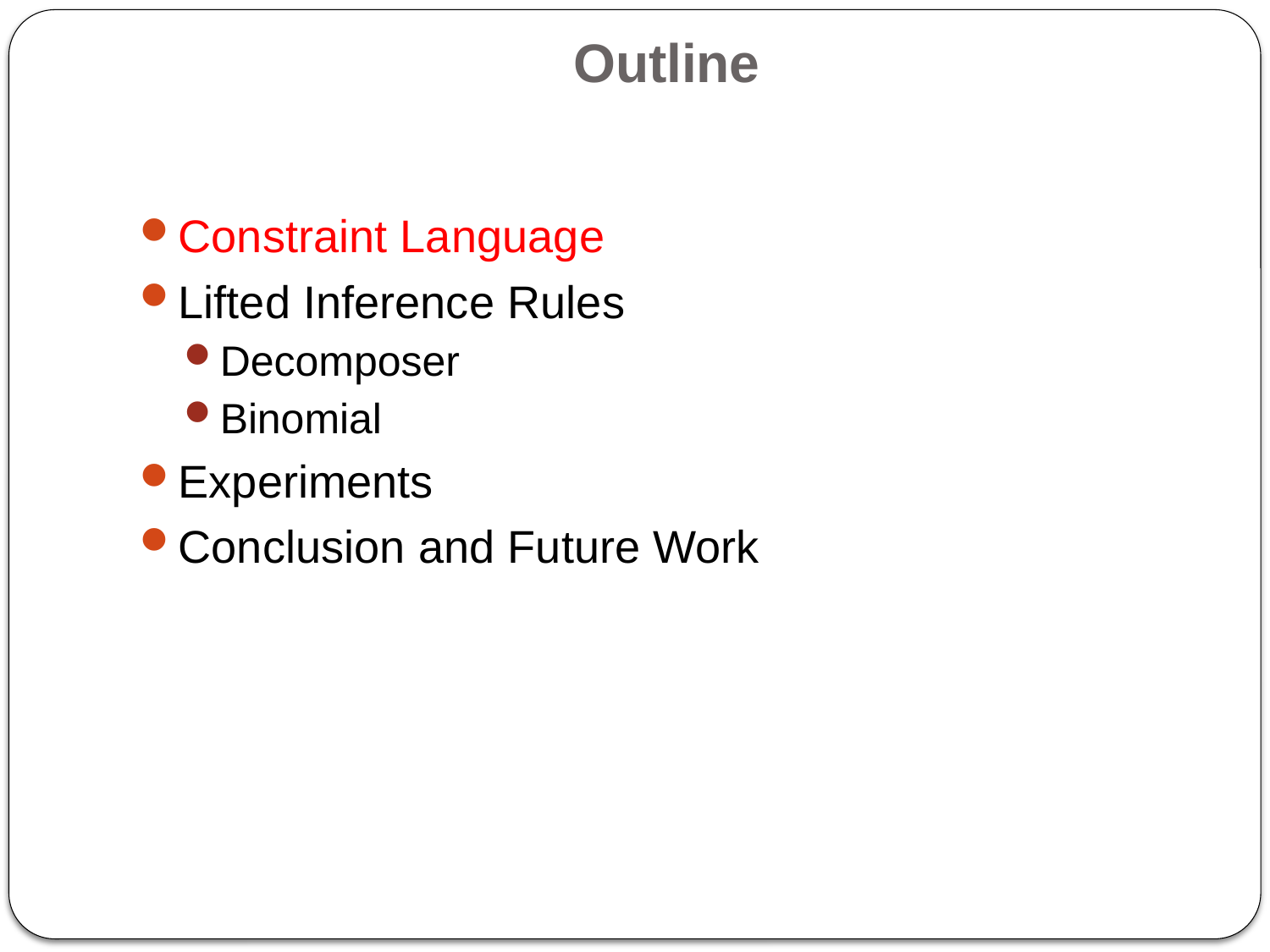

# Outline
Constraint Language
Lifted Inference Rules
Decomposer
Binomial
Experiments
Conclusion and Future Work